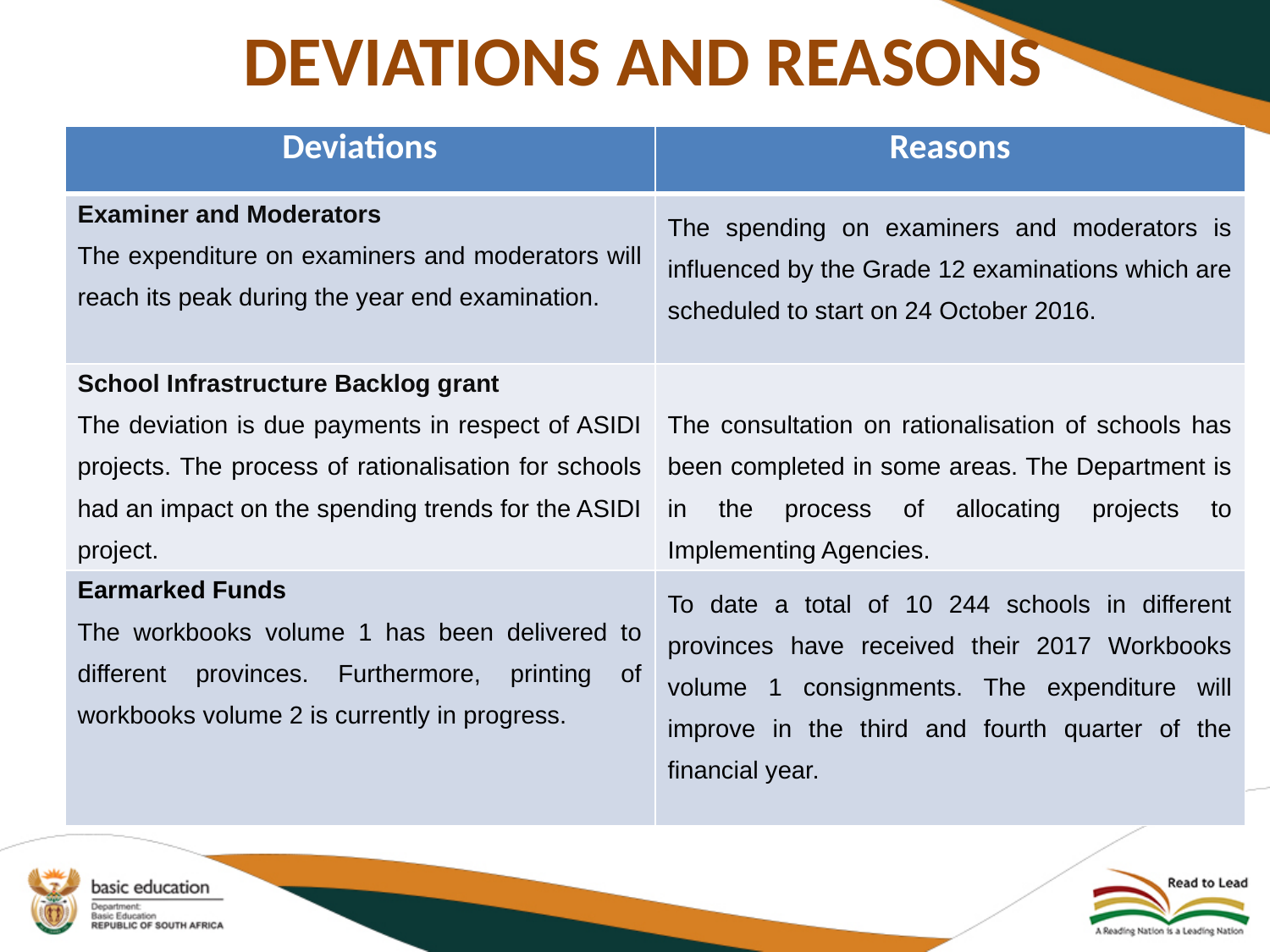

# DEVIATIONS AND REASONS
| Deviations | Reasons |
| --- | --- |
| Examiner and Moderators The expenditure on examiners and moderators will reach its peak during the year end examination. | The spending on examiners and moderators is influenced by the Grade 12 examinations which are scheduled to start on 24 October 2016. |
| School Infrastructure Backlog grant The deviation is due payments in respect of ASIDI projects. The process of rationalisation for schools had an impact on the spending trends for the ASIDI project. | The consultation on rationalisation of schools has been completed in some areas. The Department is in the process of allocating projects to Implementing Agencies. |
| Earmarked Funds The workbooks volume 1 has been delivered to different provinces. Furthermore, printing of workbooks volume 2 is currently in progress. | To date a total of 10 244 schools in different provinces have received their 2017 Workbooks volume 1 consignments. The expenditure will improve in the third and fourth quarter of the financial year. |